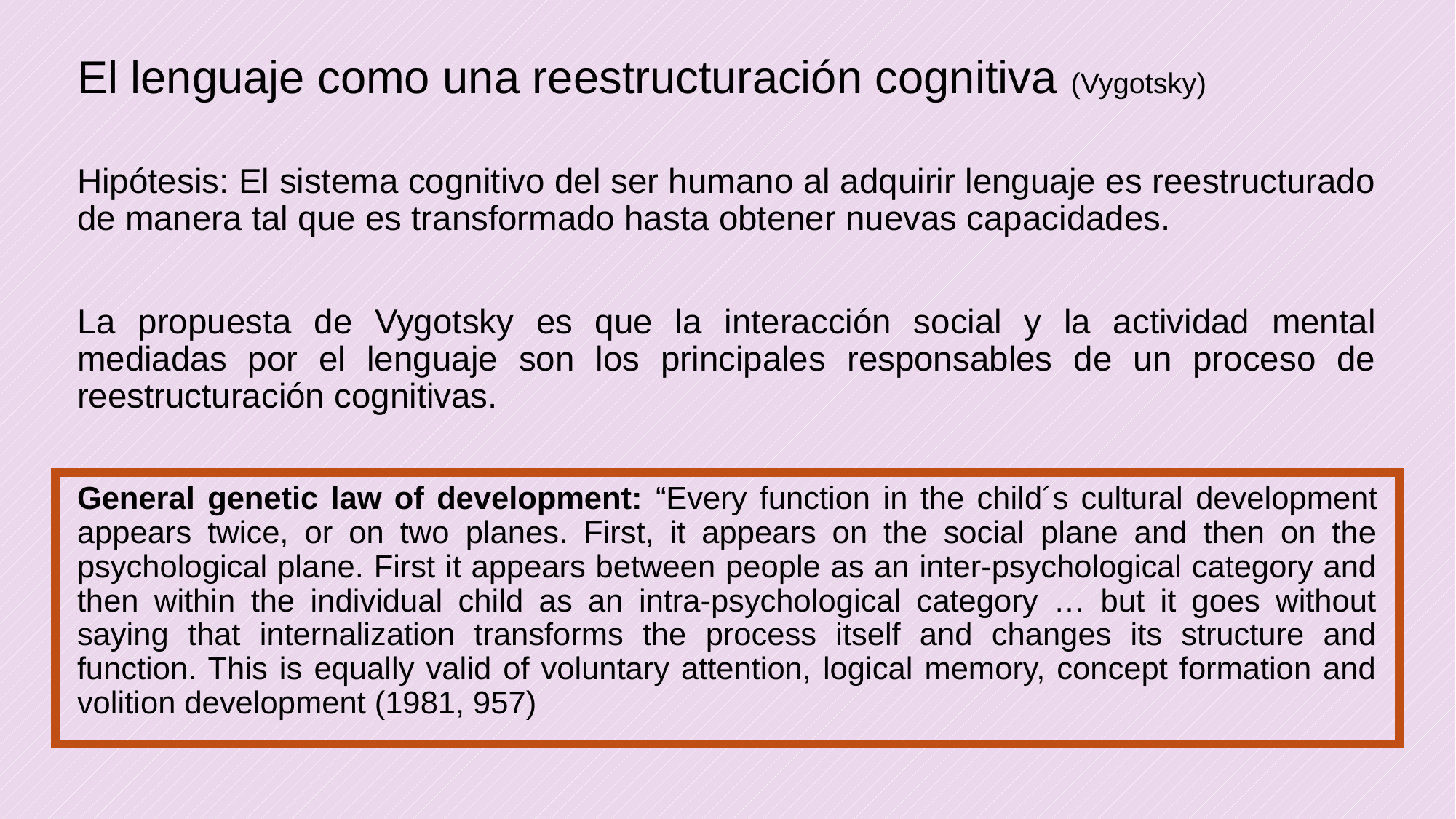

El lenguaje como una reestructuración cognitiva (Vygotsky)

Hipótesis: El sistema cognitivo del ser humano al adquirir lenguaje es reestructurado de manera tal que es transformado hasta obtener nuevas capacidades.

La propuesta de Vygotsky es que la interacción social y la actividad mental mediadas por el lenguaje son los principales responsables de un proceso de reestructuración cognitivas.

General genetic law of development: “Every function in the child´s cultural development appears twice, or on two planes. First, it appears on the social plane and then on the psychological plane. First it appears between people as an inter-psychological category and then within the individual child as an intra-psychological category … but it goes without saying that internalization transforms the process itself and changes its structure and function. This is equally valid of voluntary attention, logical memory, concept formation and volition development (1981, 957)